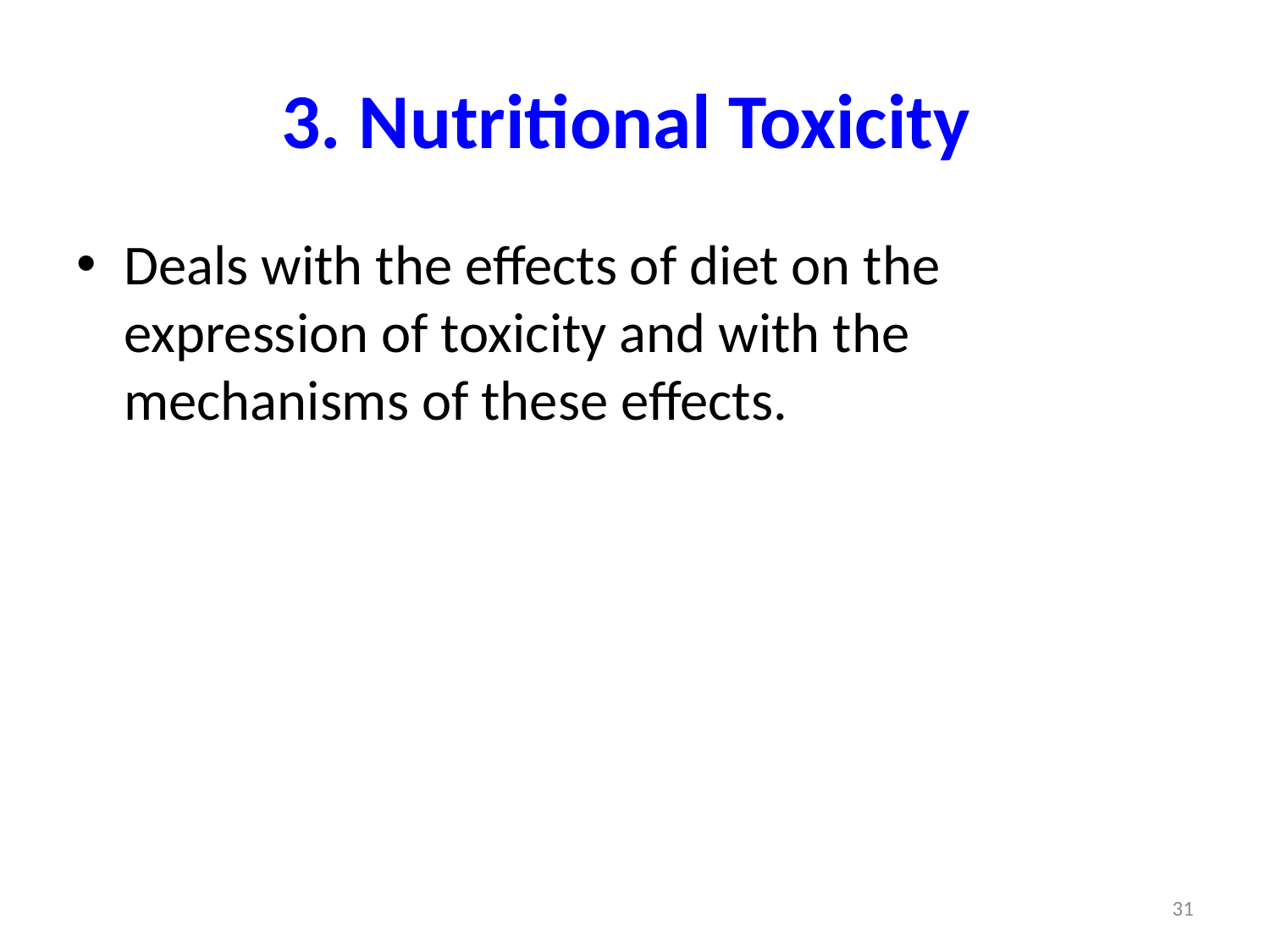

# 3. Nutritional Toxicity
Deals with the effects of diet on the expression of toxicity and with the mechanisms of these effects.

31